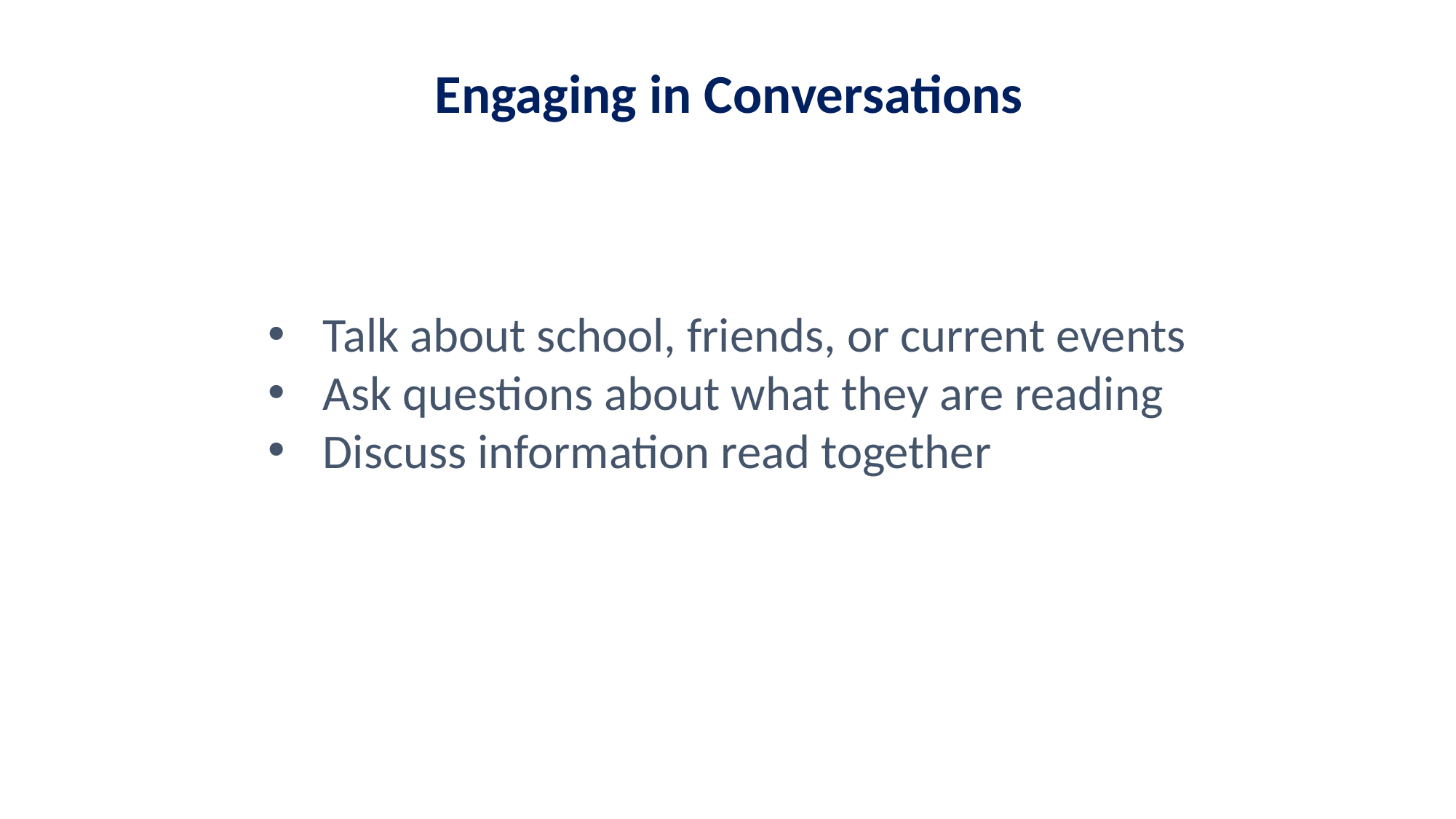

Engaging in Conversations
Talk about school, friends, or current events
Ask questions about what they are reading
Discuss information read together